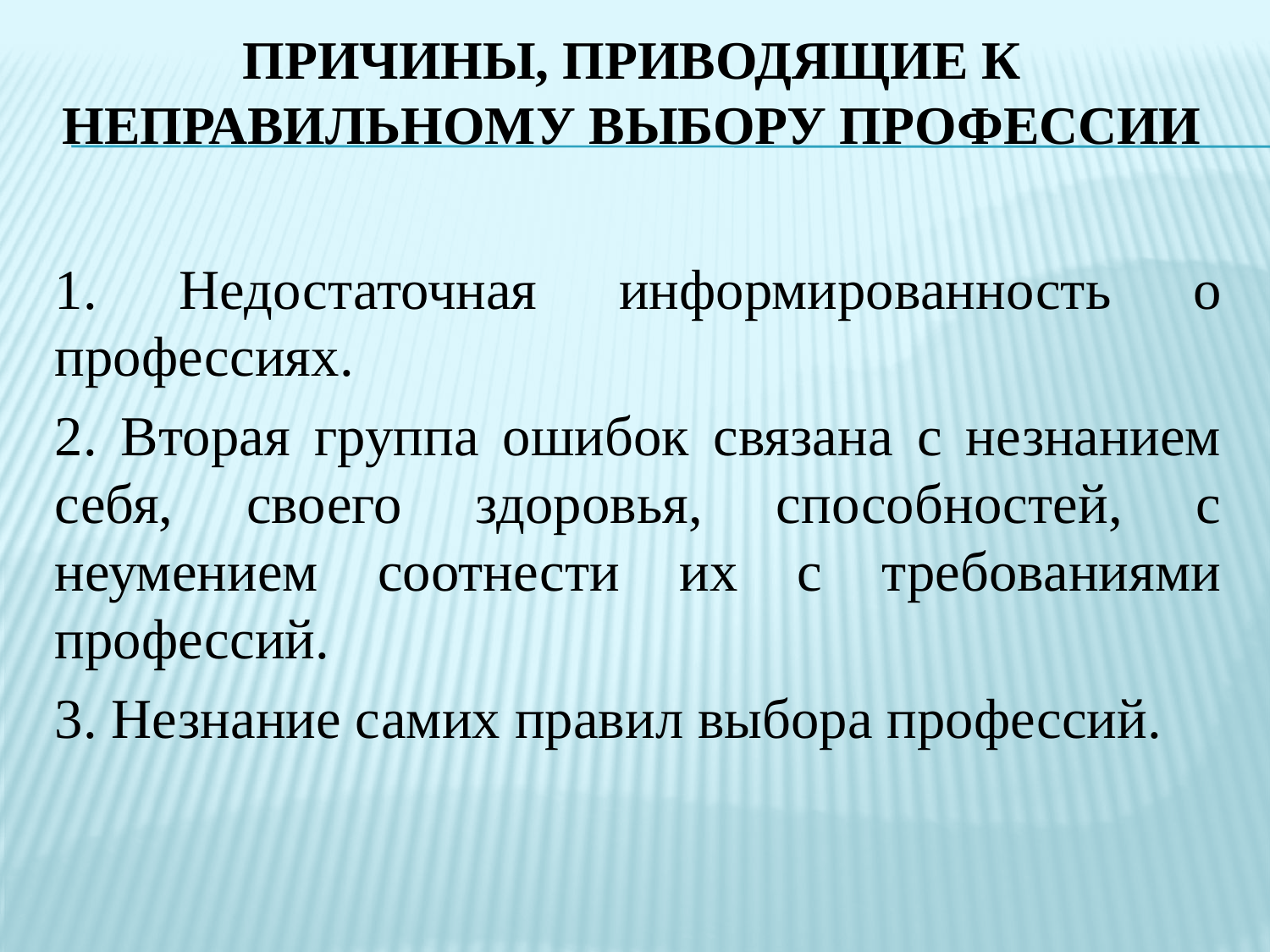

# причины, приводящие к неправильному выбору профессии
1. Недостаточная информированность о профессиях.
2. Вторая группа ошибок связана с незнанием себя, своего здоровья, способностей, с неумением соотнести их с требованиями профессий.
3. Незнание самих правил выбора профессий.